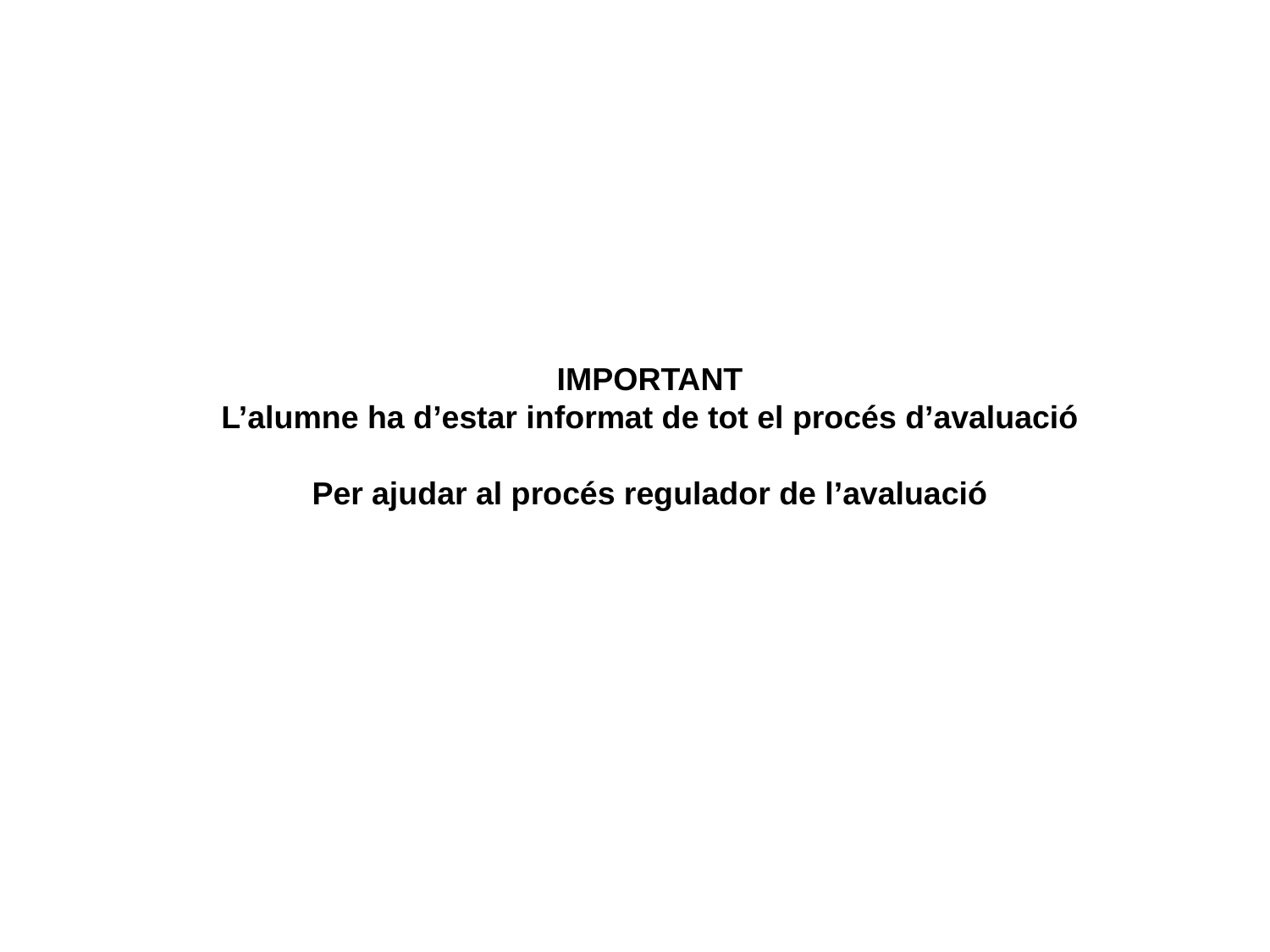

IMPORTANT
L’alumne ha d’estar informat de tot el procés d’avaluació

Per ajudar al procés regulador de l’avaluació